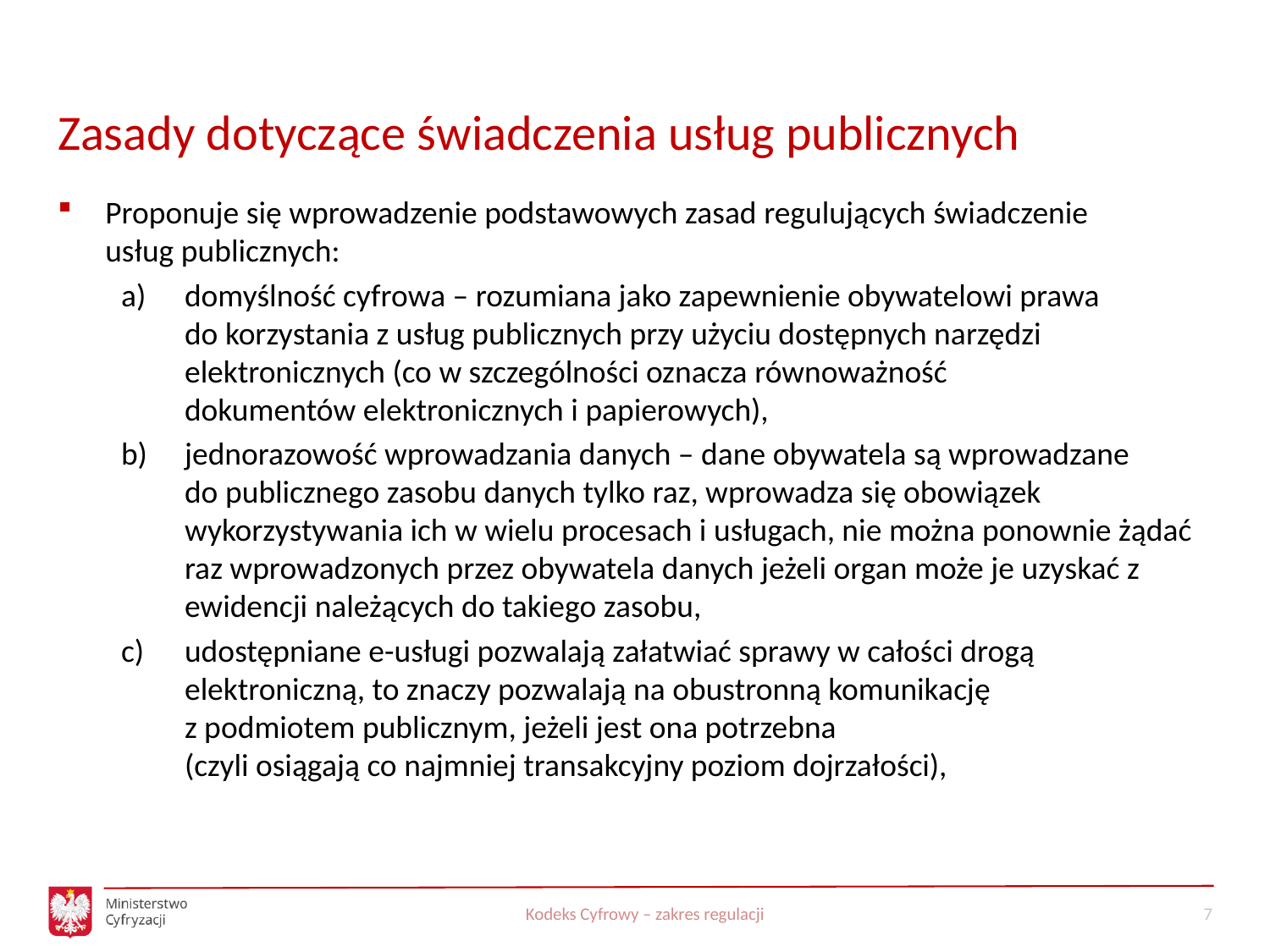

# Zasady dotyczące świadczenia usług publicznych
Proponuje się wprowadzenie podstawowych zasad regulujących świadczenie
usług publicznych:
domyślność cyfrowa – rozumiana jako zapewnienie obywatelowi prawa do korzystania z usług publicznych przy użyciu dostępnych narzędzi elektronicznych (co w szczególności oznacza równoważność
dokumentów elektronicznych i papierowych),
jednorazowość wprowadzania danych – dane obywatela są wprowadzane do publicznego zasobu danych tylko raz, wprowadza się obowiązek wykorzystywania ich w wielu procesach i usługach, nie można ponownie żądać raz wprowadzonych przez obywatela danych jeżeli organ może je uzyskać z ewidencji należących do takiego zasobu,
udostępniane e-usługi pozwalają załatwiać sprawy w całości drogą elektroniczną, to znaczy pozwalają na obustronną komunikację
z podmiotem publicznym, jeżeli jest ona potrzebna
(czyli osiągają co najmniej transakcyjny poziom dojrzałości),

Kodeks Cyfrowy – zakres regulacji
7